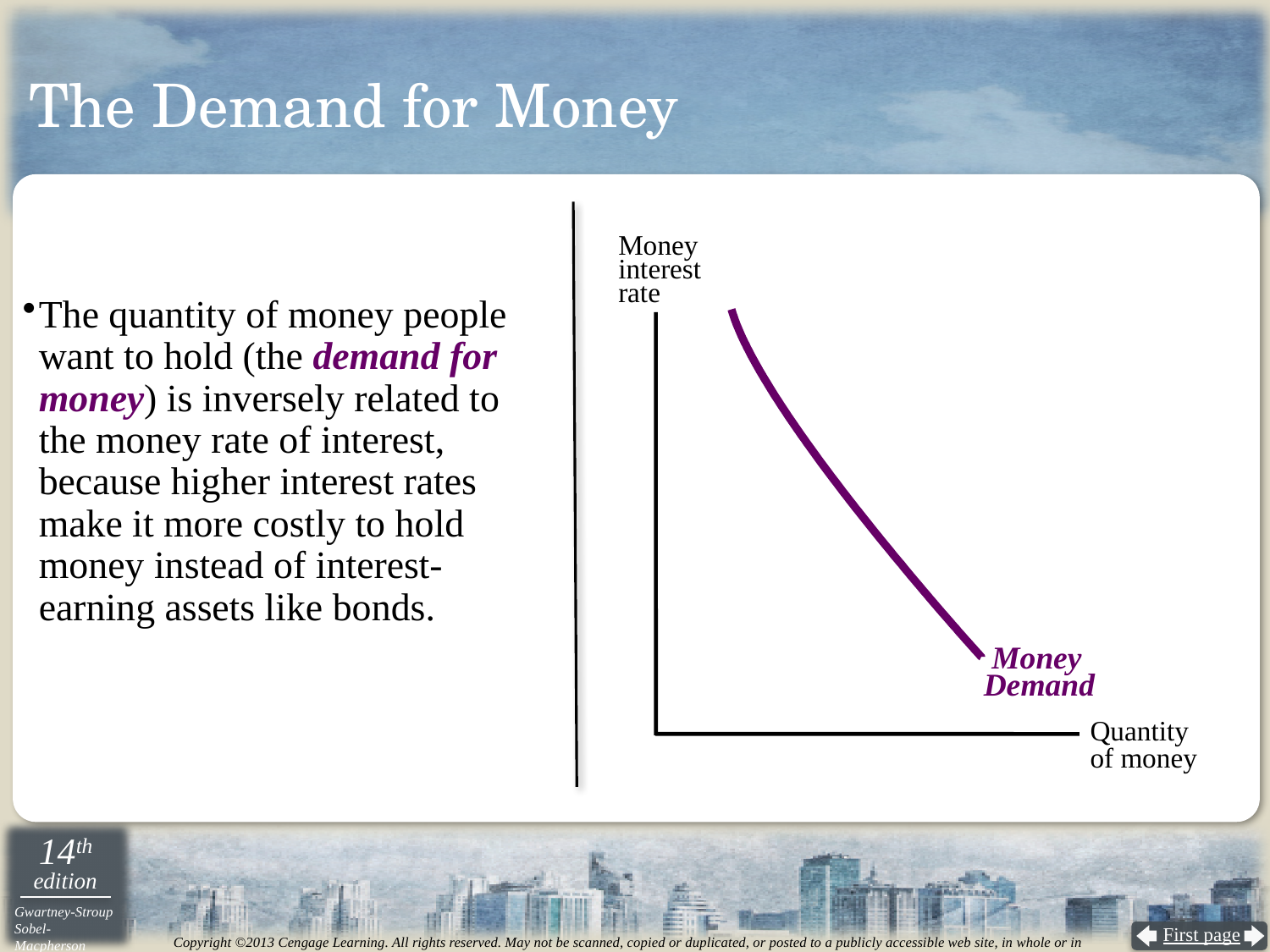

# The Demand for Money

Money
interest
rate
The quantity of money people want to hold (the demand for money) is inversely related to the money rate of interest, because higher interest rates make it more costly to hold money instead of interest-earning assets like bonds.

 Money Demand
Quantity
of money